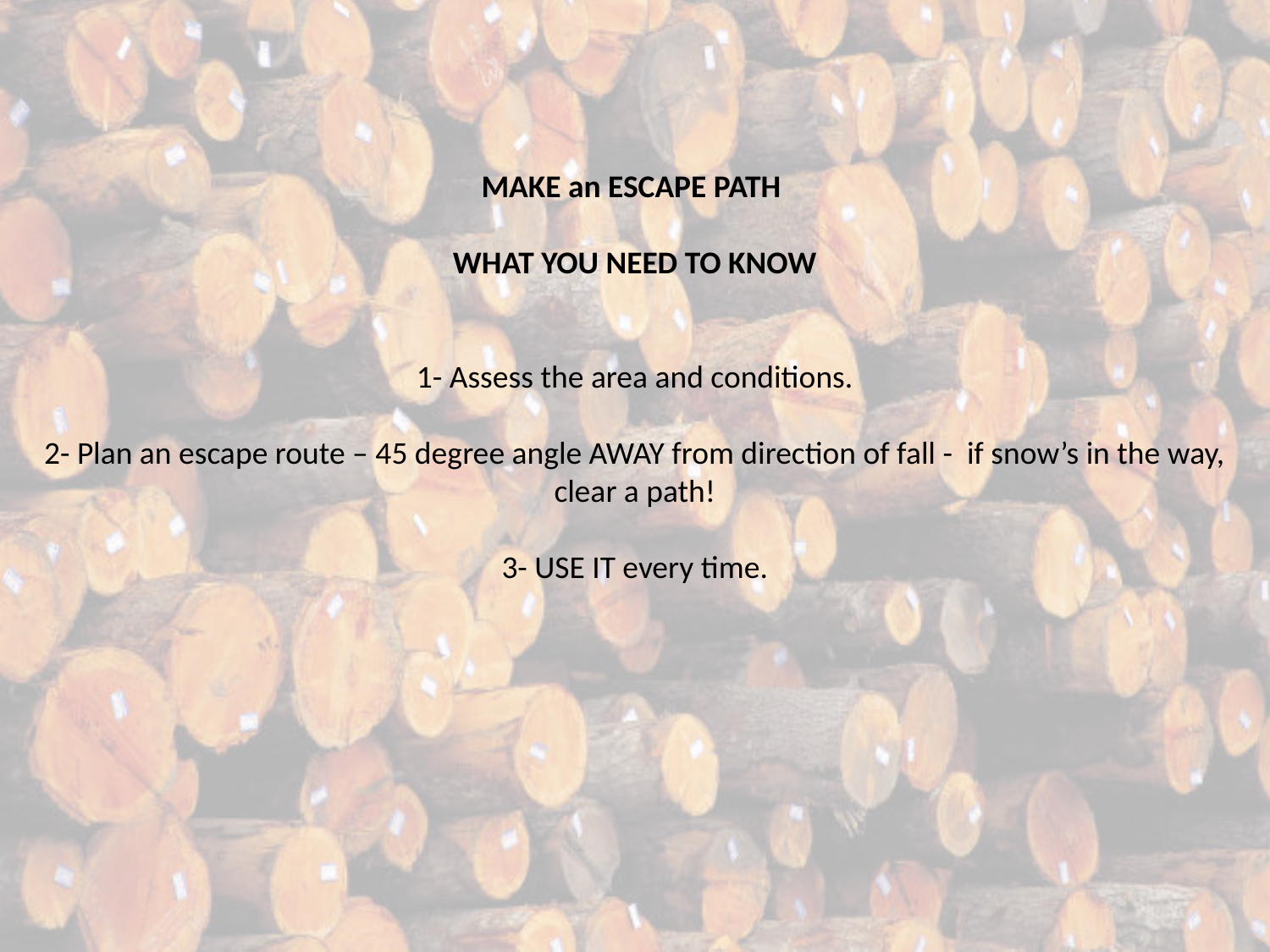

MAKE an ESCAPE PATH
WHAT YOU NEED TO KNOW
1- Assess the area and conditions.
2- Plan an escape route – 45 degree angle AWAY from direction of fall -  if snow’s in the way, clear a path!
3- USE IT every time.